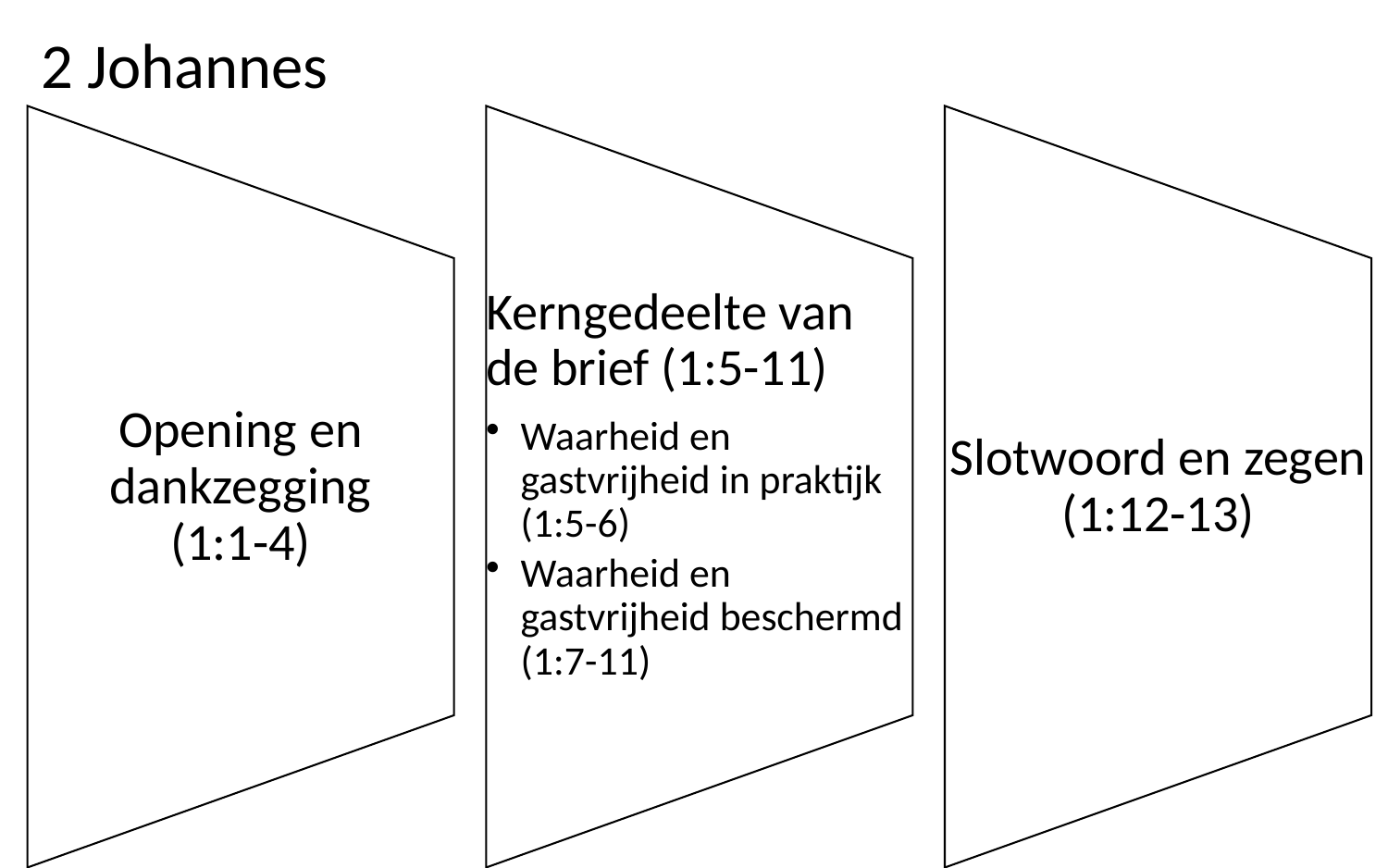

# 2 Johannes
Opening en dankzegging
(1:1-4)
Kerngedeelte van de brief (1:5-11)
Waarheid en gastvrijheid in praktijk (1:5-6)
Waarheid en gastvrijheid beschermd (1:7-11)
Slotwoord en zegen
(1:12-13)